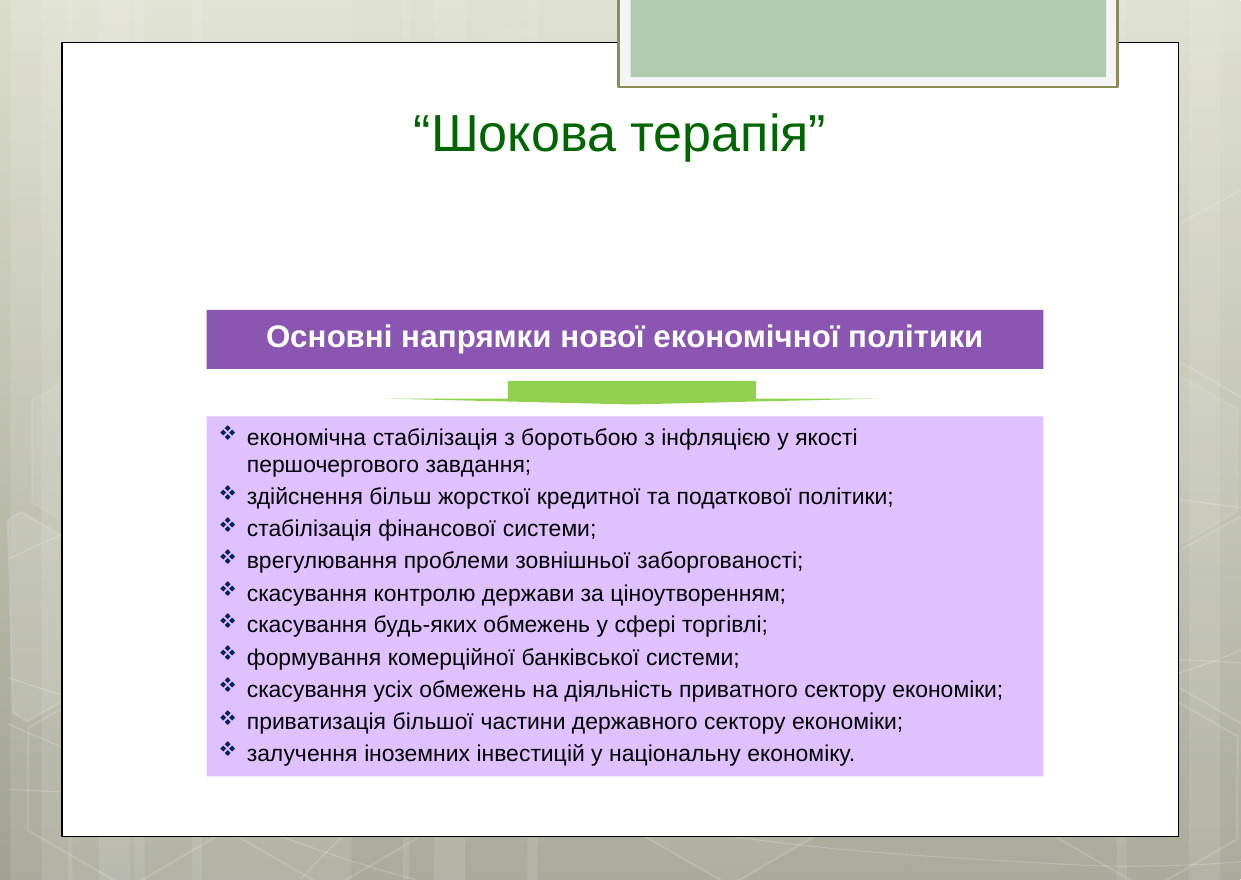

# “Шокова терапія”
Основні напрямки нової економічної політики

економічна стабілізація з боротьбою з інфляцією у якості першочергового завдання;
здійснення більш жорсткої кредитної та податкової політики;
стабілізація фінансової системи;
врегулювання проблеми зовнішньої заборгованості;
скасування контролю держави за ціноутворенням;
скасування будь-яких обмежень у сфері торгівлі;
формування комерційної банківської системи;
скасування усіх обмежень на діяльність приватного сектору економіки;
приватизація більшої частини державного сектору економіки;
залучення іноземних інвестицій у національну економіку.